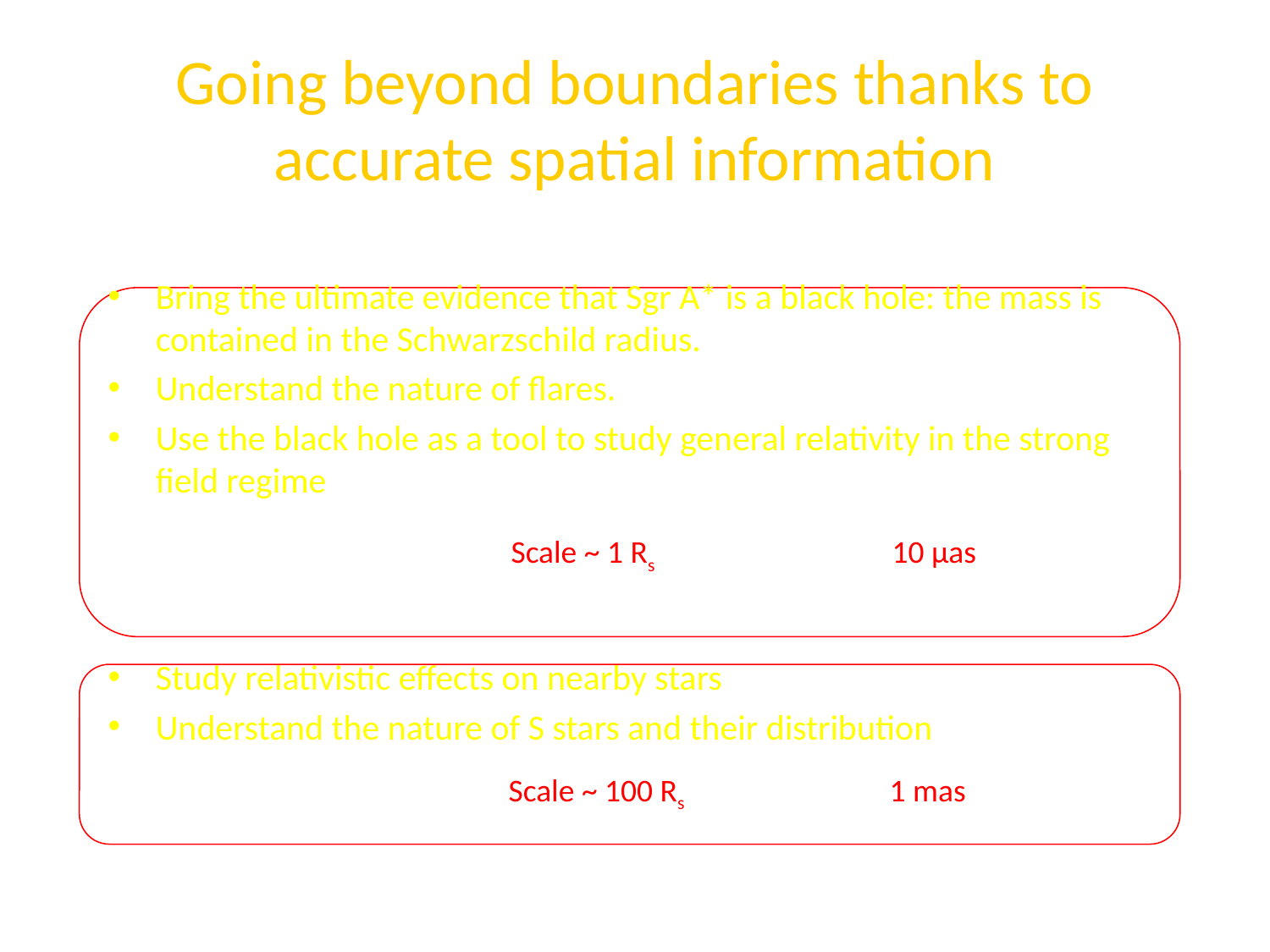

# Going beyond boundaries thanks to accurate spatial information
Bring the ultimate evidence that Sgr A* is a black hole: the mass is contained in the Schwarzschild radius.
Understand the nature of flares.
Use the black hole as a tool to study general relativity in the strong field regime

Study relativistic effects on nearby stars
Understand the nature of S stars and their distribution

Scale ~ 1 Rs		10 µas

Scale ~ 100 Rs		1 mas